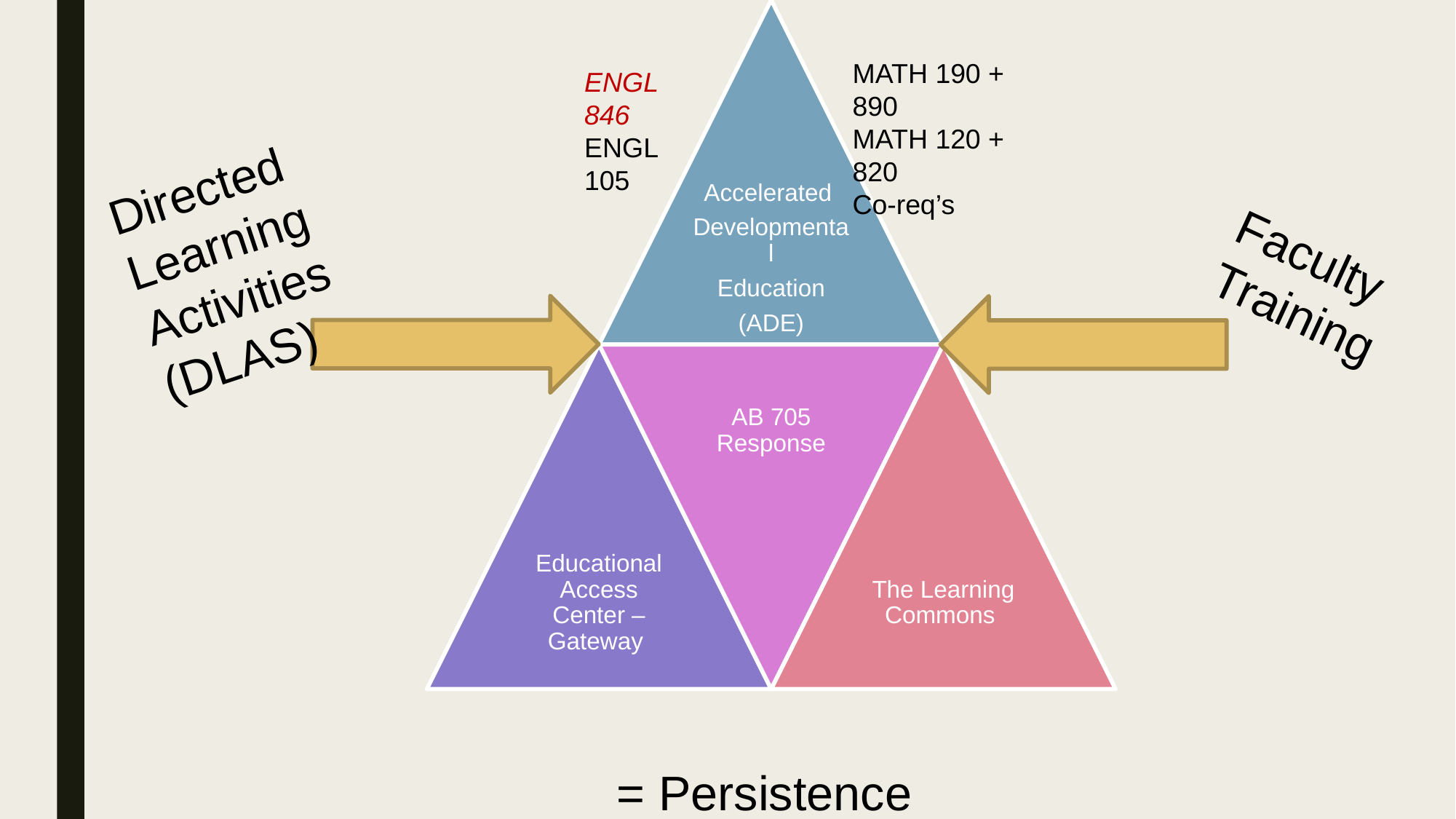

Accelerated
Developmental
Education
(ADE)
Educational Access Center – Gateway
AB 705 Response
The Learning Commons
MATH 190 + 890
MATH 120 + 820
Co-req’s
ENGL 846
ENGL 105
Directed Learning Activities
(DLAS)
Faculty Training

= Persistence